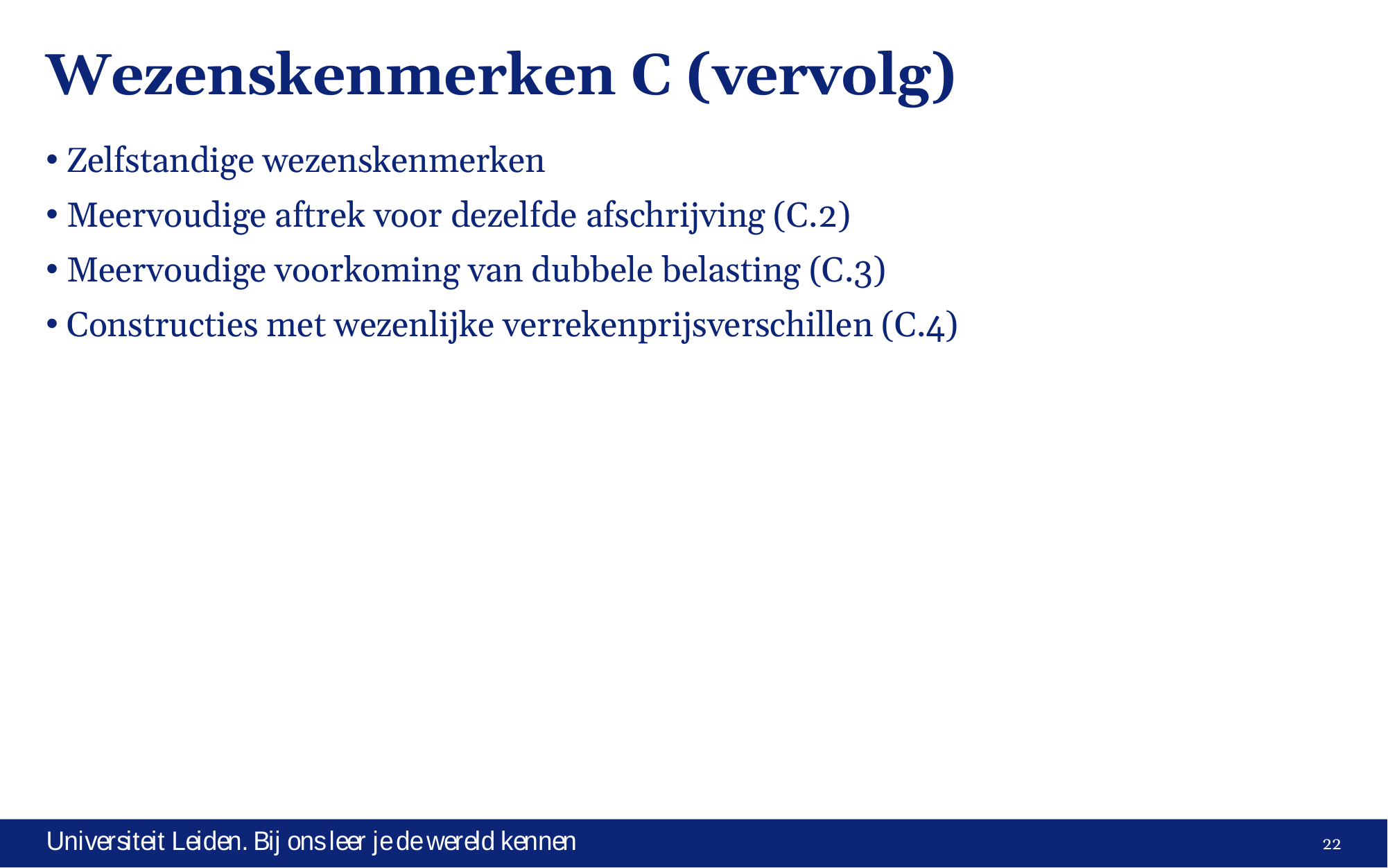

# Wezenskenmerken C (vervolg)
Zelfstandige wezenskenmerken
Meervoudige aftrek voor dezelfde afschrijving (C.2)
Meervoudige voorkoming van dubbele belasting (C.3)
Constructies met wezenlijke verrekenprijsverschillen (C.4)
22